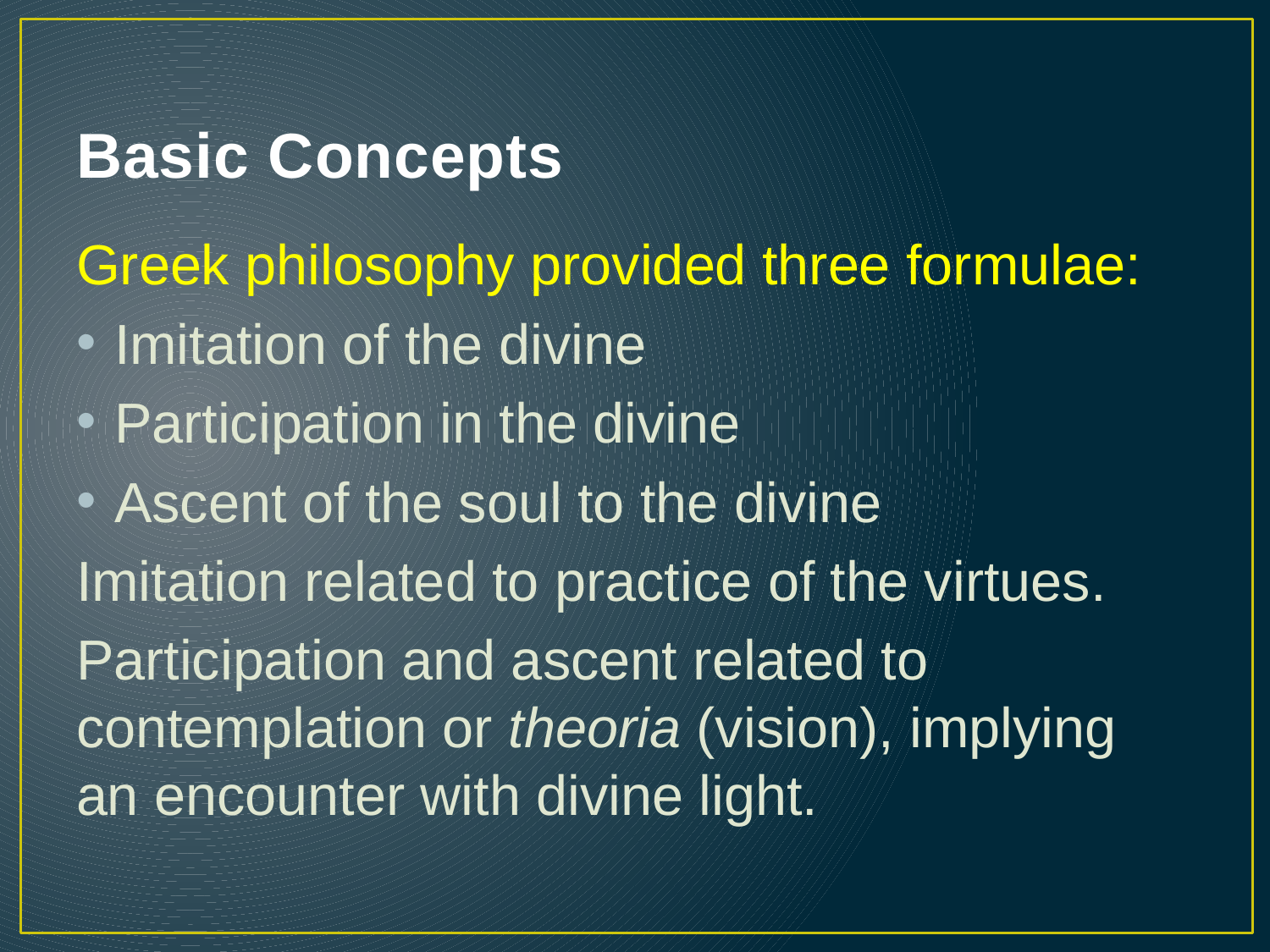

# Basic Concepts
Greek philosophy provided three formulae:
Imitation of the divine
Participation in the divine
Ascent of the soul to the divine
Imitation related to practice of the virtues.
Participation and ascent related to contemplation or theoria (vision), implying an encounter with divine light.